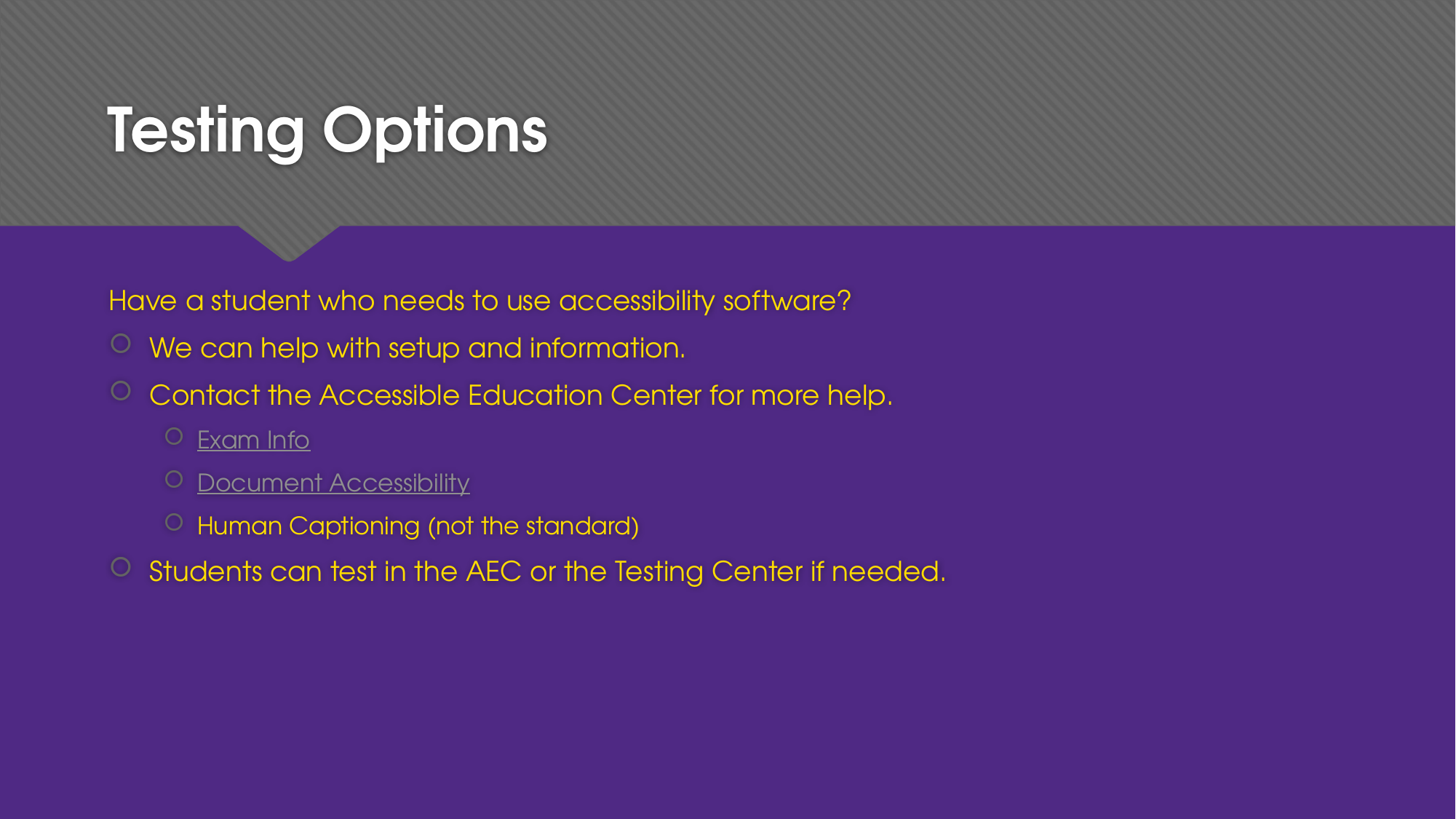

# Testing Options
Have a student who needs to use accessibility software?
We can help with setup and information.
Contact the Accessible Education Center for more help.
Exam Info
Document Accessibility
Human Captioning (not the standard)
Students can test in the AEC or the Testing Center if needed.